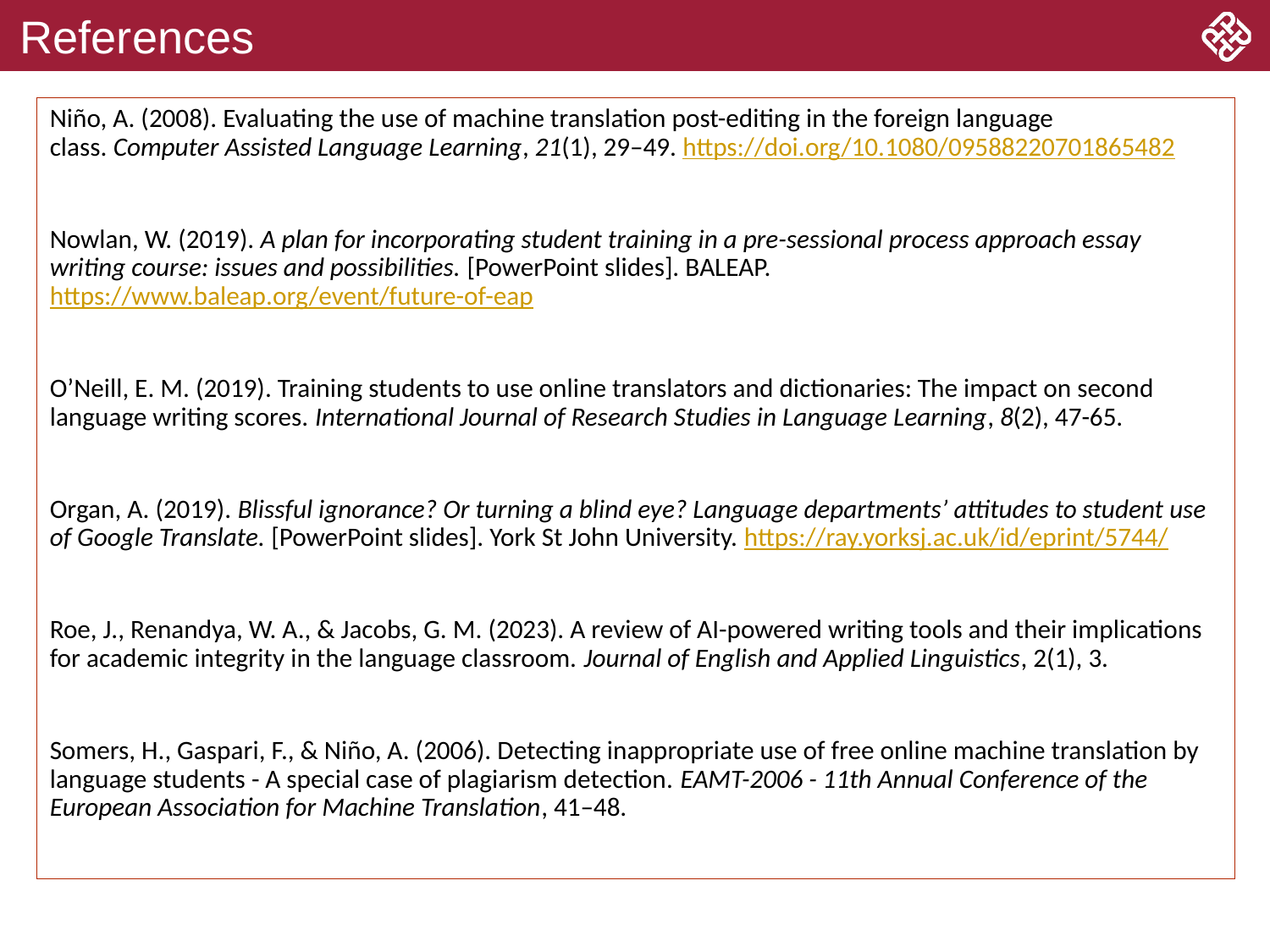

# References
Niño, A. (2008). Evaluating the use of machine translation post-editing in the foreign language class. Computer Assisted Language Learning, 21(1), 29–49. https://doi.org/10.1080/09588220701865482

Nowlan, W. (2019). A plan for incorporating student training in a pre-sessional process approach essay writing course: issues and possibilities. [PowerPoint slides]. BALEAP. https://www.baleap.org/event/future-of-eap

O’Neill, E. M. (2019). Training students to use online translators and dictionaries: The impact on second language writing scores. International Journal of Research Studies in Language Learning, 8(2), 47-65.

Organ, A. (2019). Blissful ignorance? Or turning a blind eye? Language departments’ attitudes to student use of Google Translate. [PowerPoint slides]. York St John University. https://ray.yorksj.ac.uk/id/eprint/5744/

Roe, J., Renandya, W. A., & Jacobs, G. M. (2023). A review of AI-powered writing tools and their implications for academic integrity in the language classroom. Journal of English and Applied Linguistics, 2(1), 3.

Somers, H., Gaspari, F., & Niño, A. (2006). Detecting inappropriate use of free online machine translation by language students - A special case of plagiarism detection. EAMT-2006 - 11th Annual Conference of the European Association for Machine Translation, 41–48.